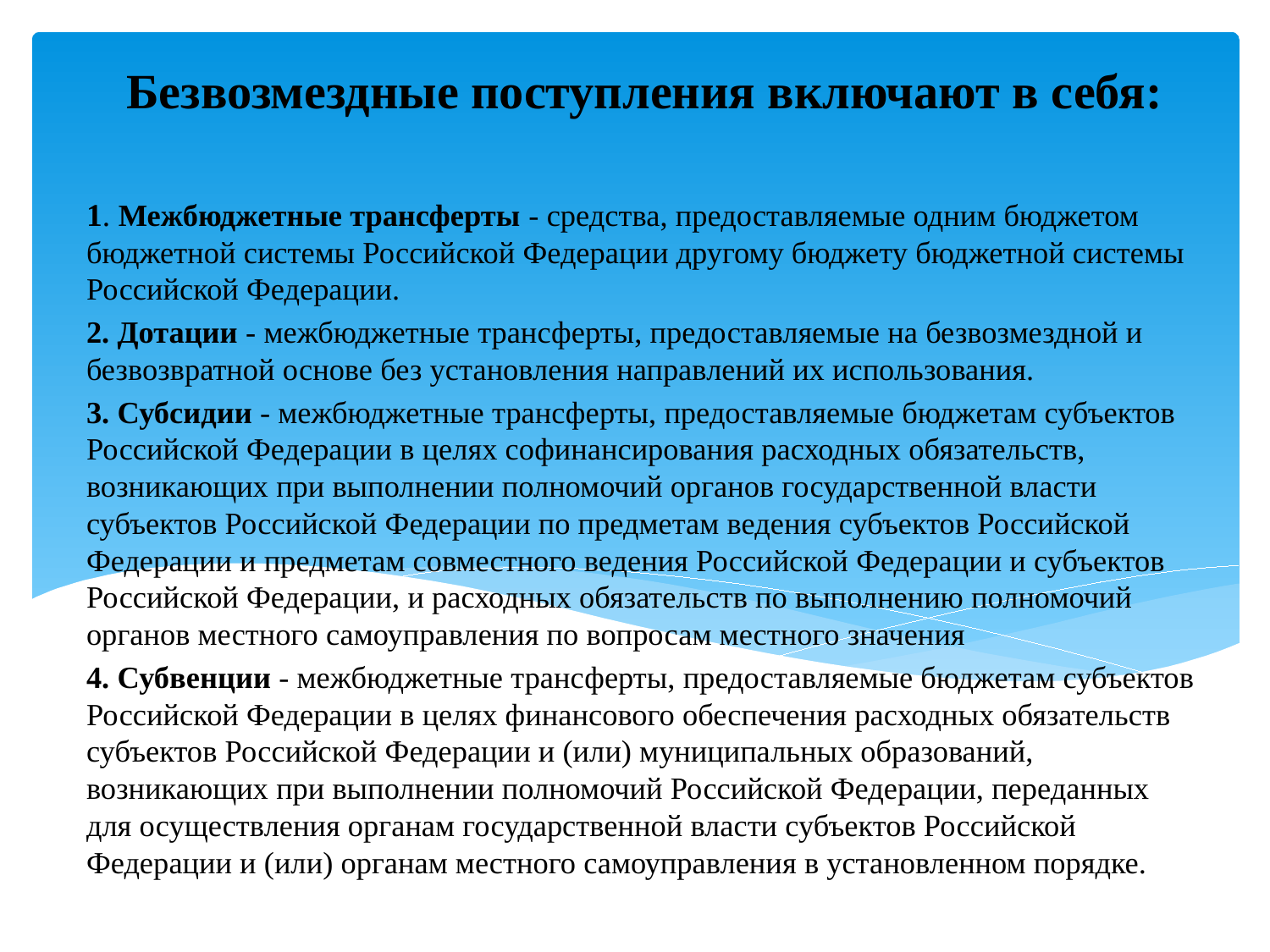

Безвозмездные поступления включают в себя:

1. Межбюджетные трансферты - средства, предоставляемые одним бюджетом бюджетной системы Российской Федерации другому бюджету бюджетной системы Российской Федерации.
2. Дотации - межбюджетные трансферты, предоставляемые на безвозмездной и безвозвратной основе без установления направлений их использования.
3. Субсидии - межбюджетные трансферты, предоставляемые бюджетам субъектов Российской Федерации в целях софинансирования расходных обязательств, возникающих при выполнении полномочий органов государственной власти субъектов Российской Федерации по предметам ведения субъектов Российской Федерации и предметам совместного ведения Российской Федерации и субъектов Российской Федерации, и расходных обязательств по выполнению полномочий органов местного самоуправления по вопросам местного значения
4. Субвенции - межбюджетные трансферты, предоставляемые бюджетам субъектов Российской Федерации в целях финансового обеспечения расходных обязательств субъектов Российской Федерации и (или) муниципальных образований, возникающих при выполнении полномочий Российской Федерации, переданных для осуществления органам государственной власти субъектов Российской Федерации и (или) органам местного самоуправления в установленном порядке.